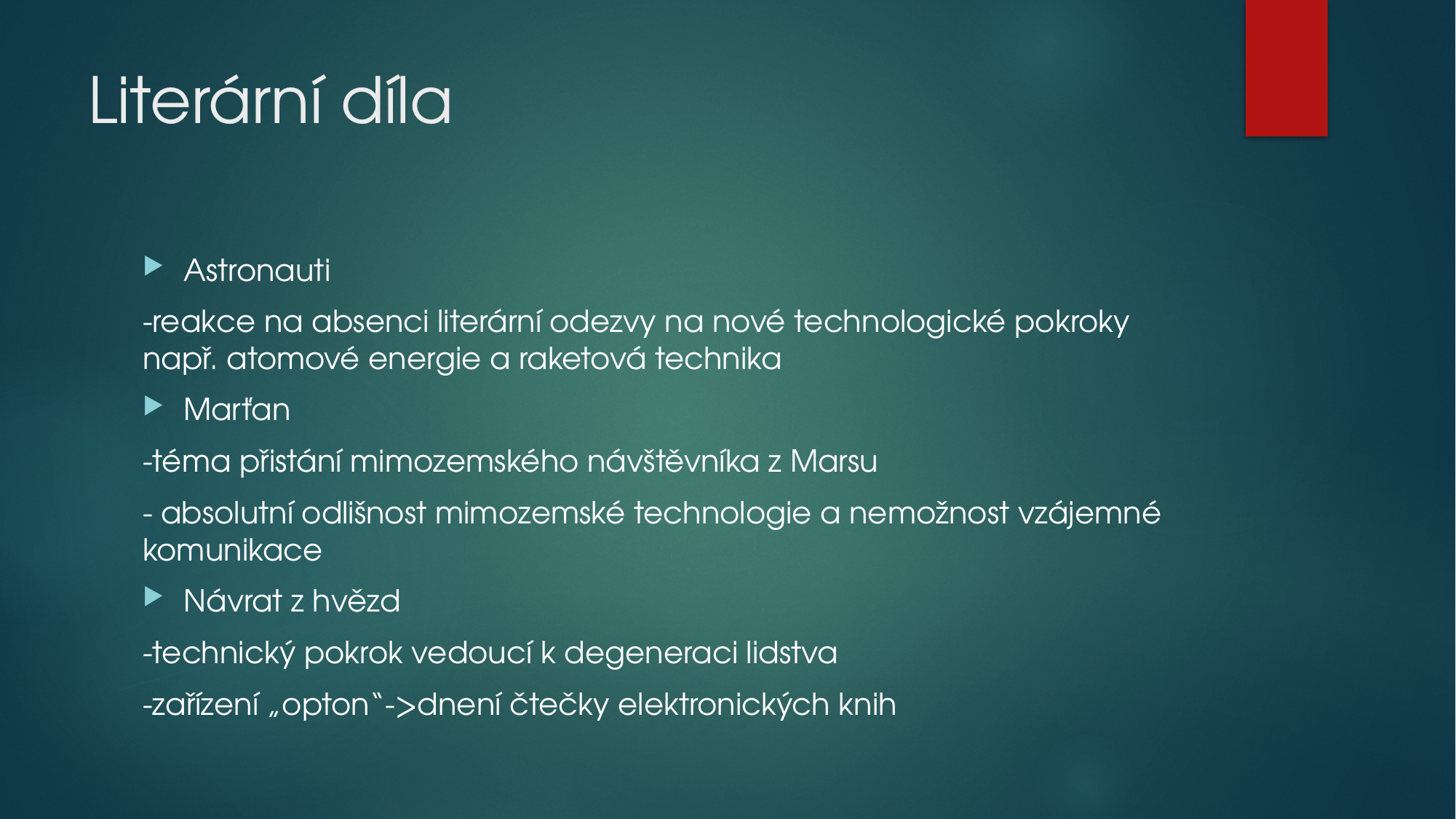

# Literární díla
Astronauti
-reakce na absenci literární odezvy na nové technologické pokroky např. atomové energie a raketová technika
Marťan
-téma přistání mimozemského návštěvníka z Marsu
- absolutní odlišnost mimozemské technologie a nemožnost vzájemné komunikace
Návrat z hvězd
-technický pokrok vedoucí k degeneraci lidstva
-zařízení „opton“->dnení čtečky elektronických knih